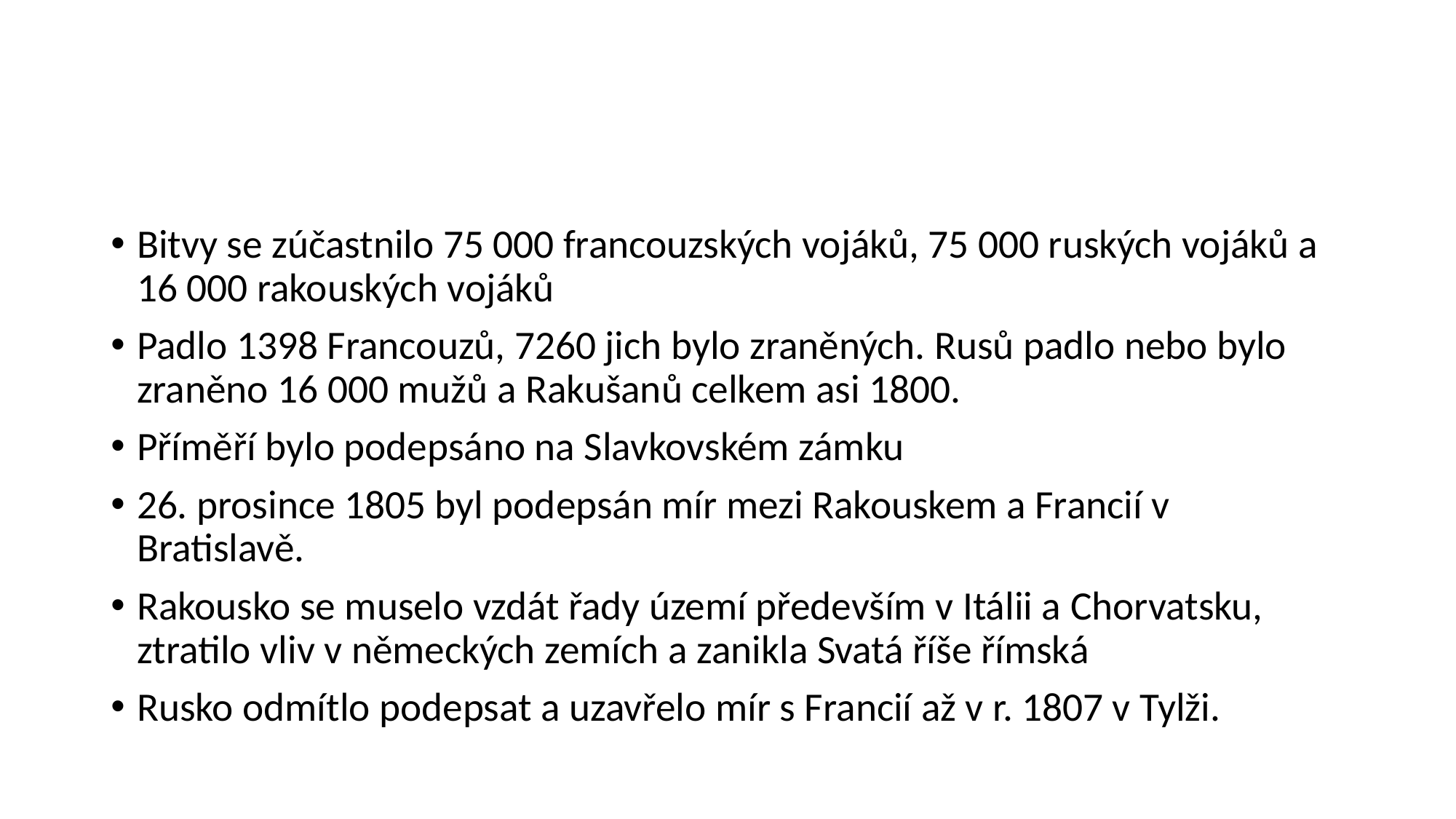

#
Bitvy se zúčastnilo 75 000 francouzských vojáků, 75 000 ruských vojáků a 16 000 rakouských vojáků
Padlo 1398 Francouzů, 7260 jich bylo zraněných. Rusů padlo nebo bylo zraněno 16 000 mužů a Rakušanů celkem asi 1800.
Příměří bylo podepsáno na Slavkovském zámku
26. prosince 1805 byl podepsán mír mezi Rakouskem a Francií v Bratislavě.
Rakousko se muselo vzdát řady území především v Itálii a Chorvatsku, ztratilo vliv v německých zemích a zanikla Svatá říše římská
Rusko odmítlo podepsat a uzavřelo mír s Francií až v r. 1807 v Tylži.